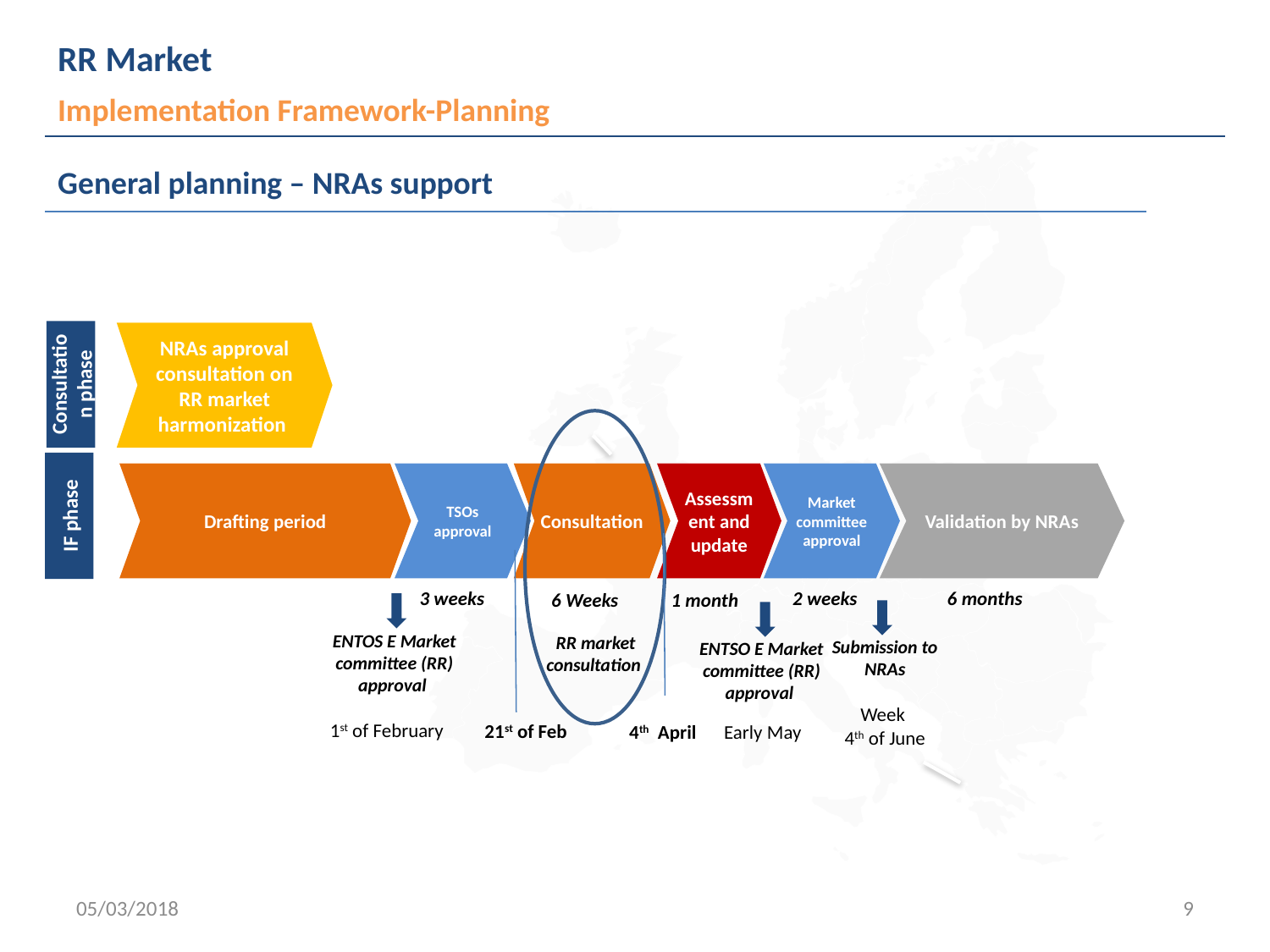

# RR Market
Implementation Framework-Planning
General planning – NRAs support
Consultation phase
NRAs approval consultation on RR market harmonization
IF phase
Drafting period
TSOs
approval
Consultation
Assessment and update
Market committee approval
Validation by NRAs
2 weeks
6 months
3 weeks
1 month
6 Weeks

ENTOS E Market committee (RR) approval
RR market consultation
Submission to NRAs
ENTSO E Market committee (RR) approval
Week
4th of June
1st of February
21st of Feb
4th  April
Early May

05/03/2018
9